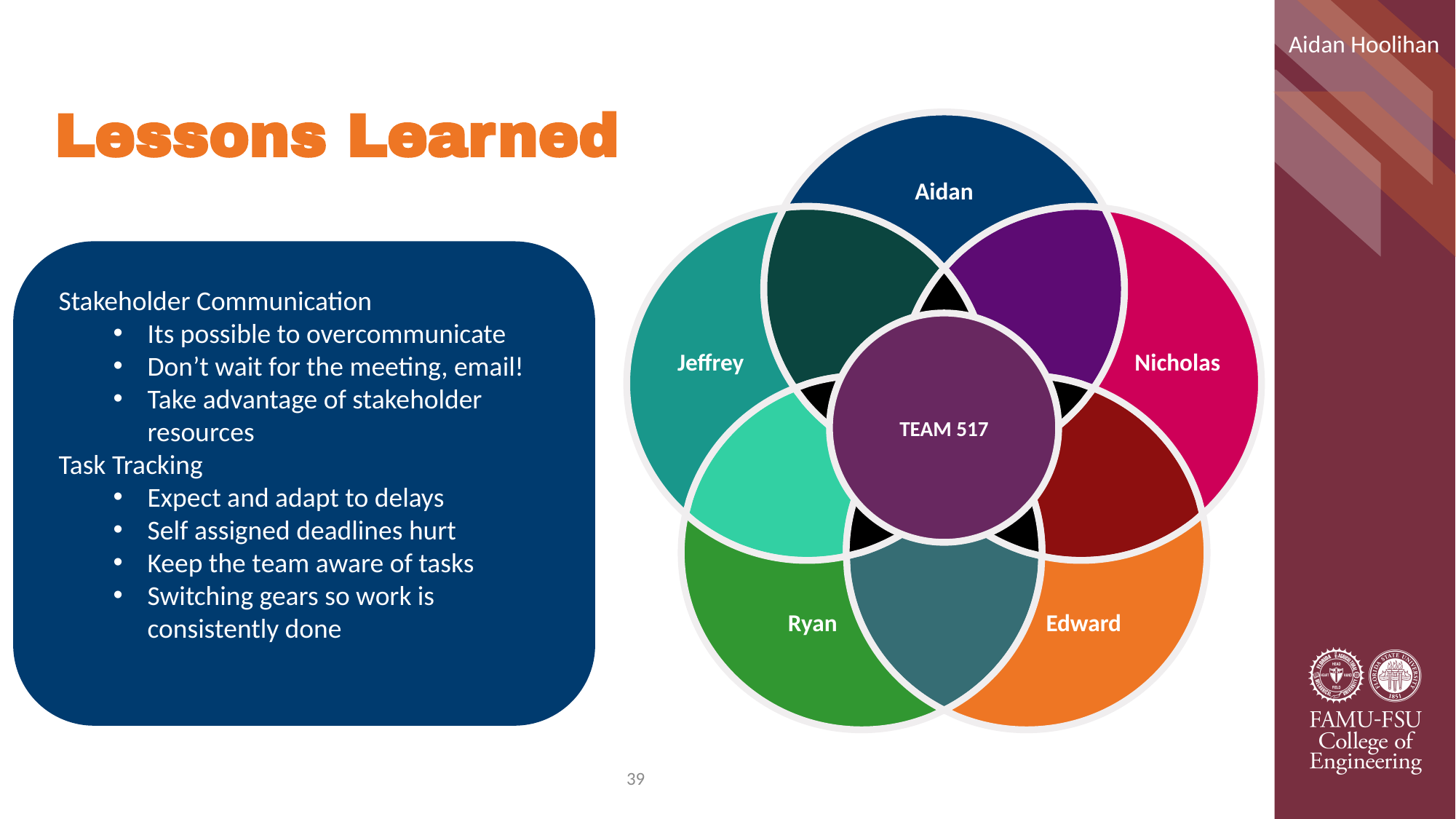

Aidan Hoolihan
# Lessons Learned
Aidan

Nicholas
Jeffrey

Team 517

Ryan
   Edward

Stakeholder Communication
Its possible to overcommunicate
Don’t wait for the meeting, email!
Take advantage of stakeholder resources
Task Tracking
Expect and adapt to delays
Self assigned deadlines hurt
Keep the team aware of tasks
Switching gears so work is consistently done

39